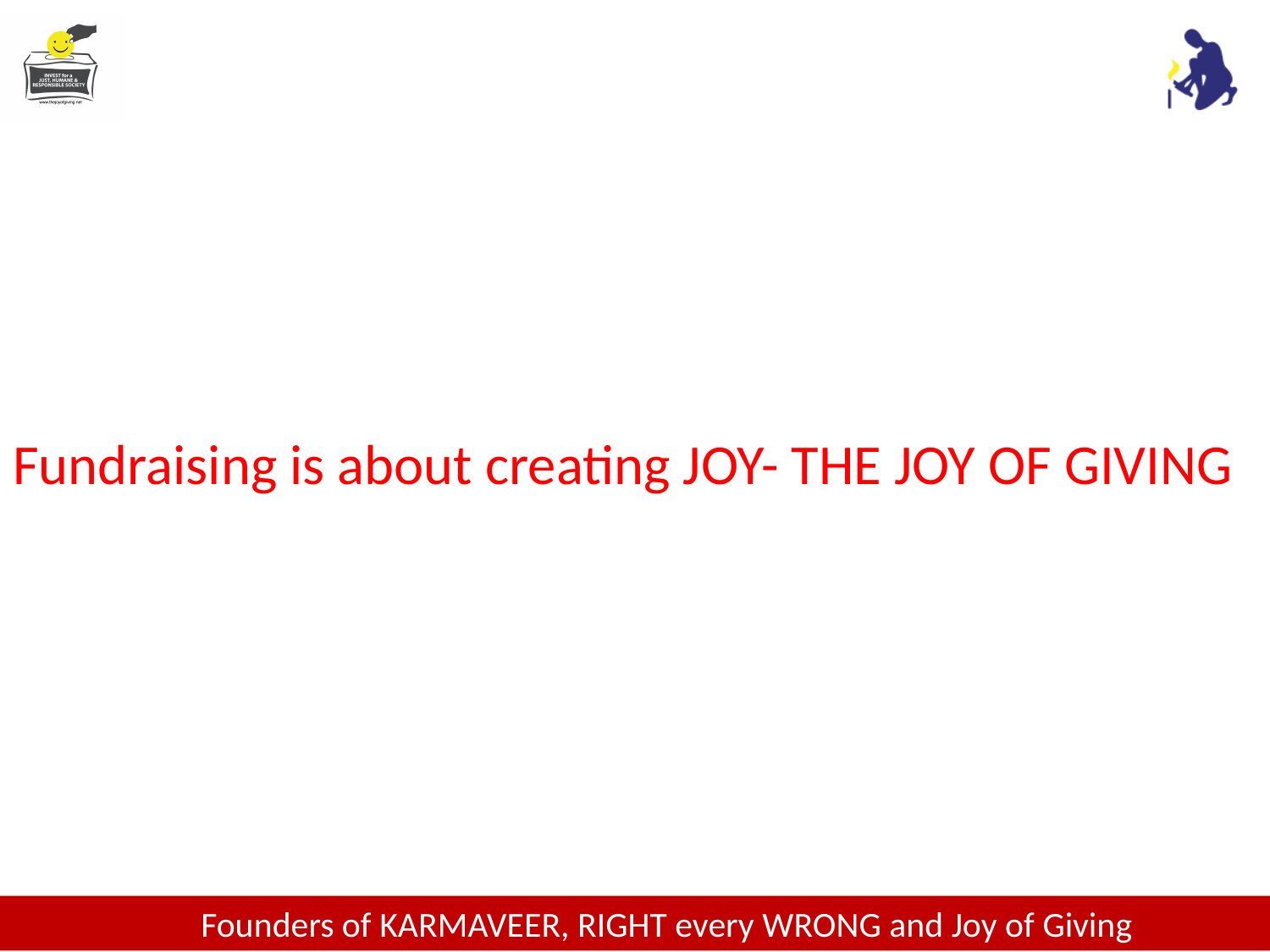

Fundraising is about creating JOY- THE JOY OF GIVING